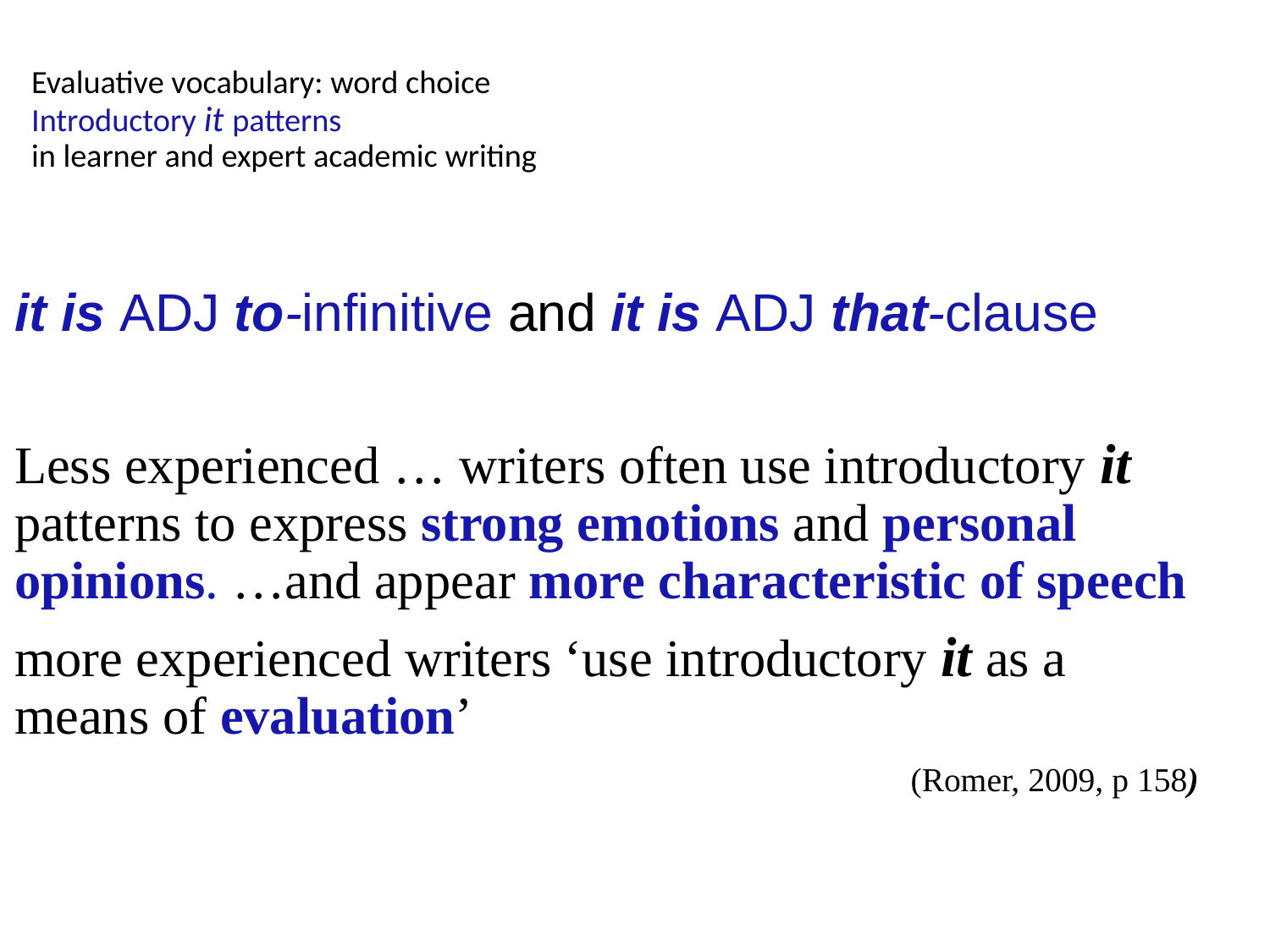

# Evaluative vocabulary: word choice Introductory it patterns in learner and expert academic writing
it is ADJ to-infinitive and it is ADJ that-clause

Less experienced … writers often use introductory it patterns to express strong emotions and personal opinions. …and appear more characteristic of speech
more experienced writers ‘use introductory it as a means of evaluation’
(Romer, 2009, p 158)